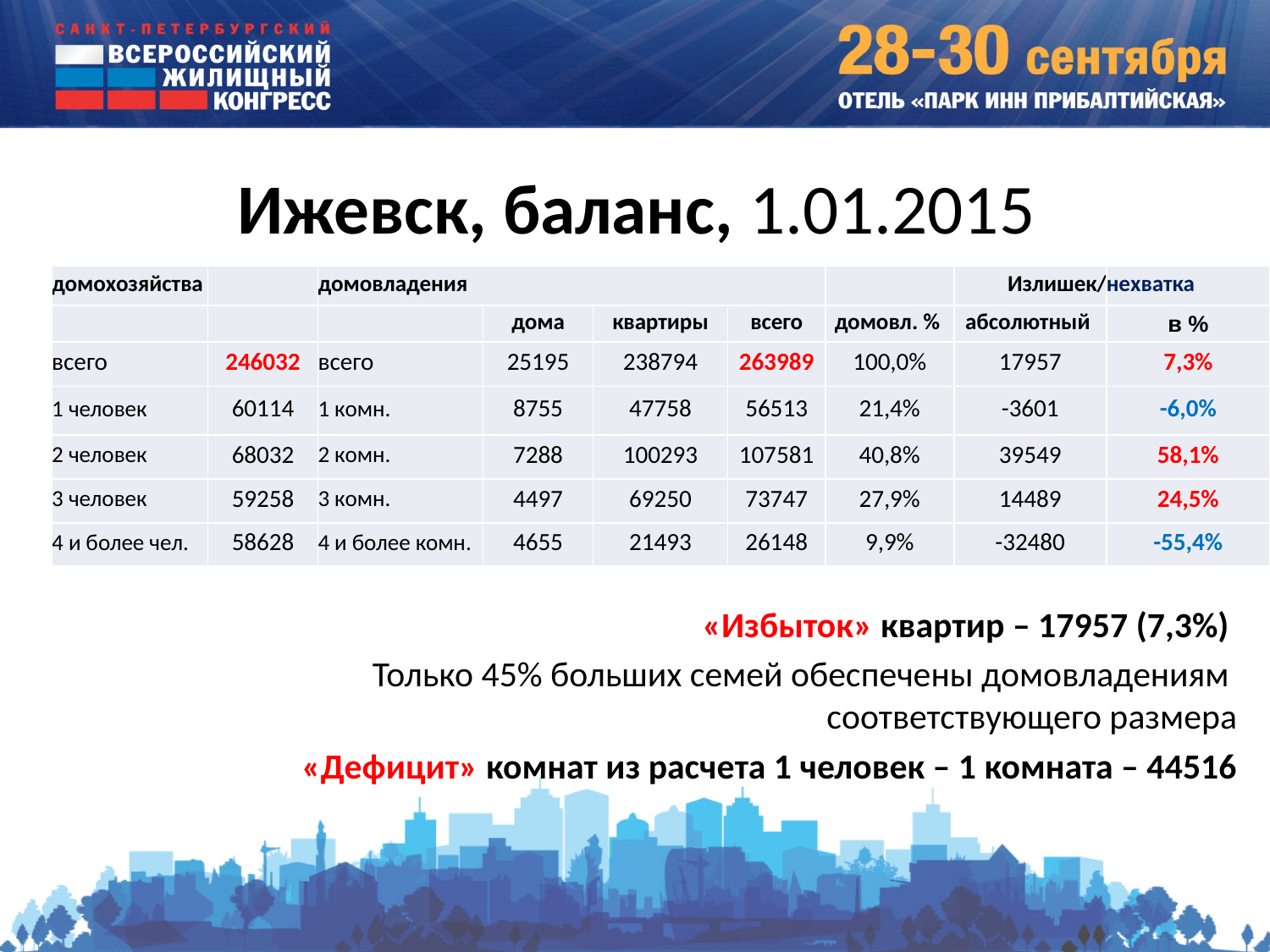

# Ижевск, баланс, 1.01.2015
| домохозяйства |  | домовладения |  |  |  |  | Излишек/ | нехватка |
| --- | --- | --- | --- | --- | --- | --- | --- | --- |
|  |  |  | дома | квартиры | всего | домовл. % | абсолютный | в % |
| всего | 246032 | всего | 25195 | 238794 | 263989 | 100,0% | 17957 | 7,3% |
| 1 человек | 60114 | 1 комн. | 8755 | 47758 | 56513 | 21,4% | -3601 | -6,0% |
| 2 человек | 68032 | 2 комн. | 7288 | 100293 | 107581 | 40,8% | 39549 | 58,1% |
| 3 человек | 59258 | 3 комн. | 4497 | 69250 | 73747 | 27,9% | 14489 | 24,5% |
| 4 и более чел. | 58628 | 4 и более комн. | 4655 | 21493 | 26148 | 9,9% | -32480 | -55,4% |
«Избыток» квартир – 17957 (7,3%)
Только 45% больших семей обеспечены домовладениям
соответствующего размера
«Дефицит» комнат из расчета 1 человек – 1 комната – 44516